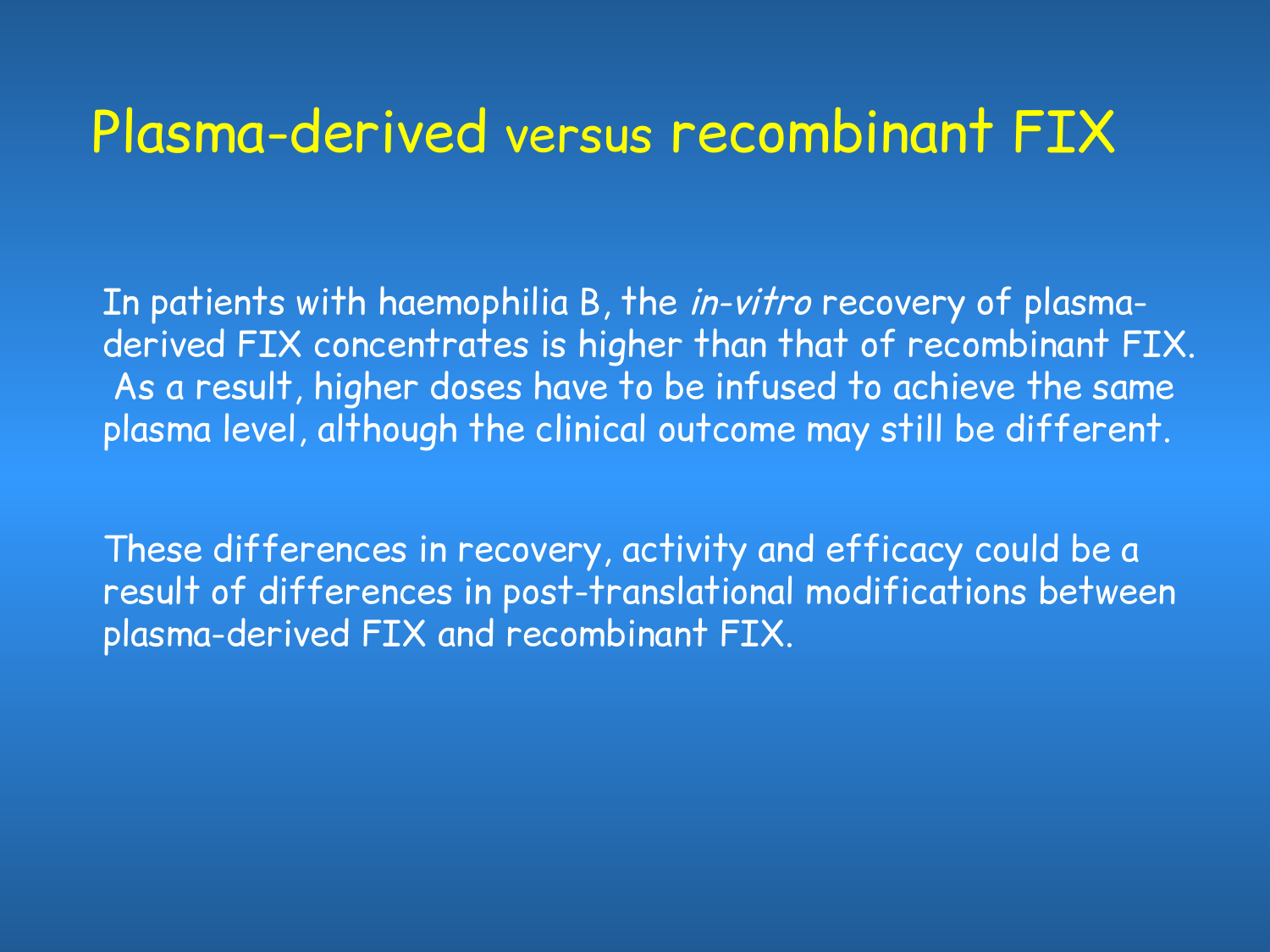

Plasma-derived versus recombinant FIX
In patients with haemophilia B, the in-vitro recovery of plasma-derived FIX concentrates is higher than that of recombinant FIX.  As a result, higher doses have to be infused to achieve the same plasma level, although the clinical outcome may still be different.

These differences in recovery, activity and efficacy could be a result of differences in post-translational modifications between plasma-derived FIX and recombinant FIX.